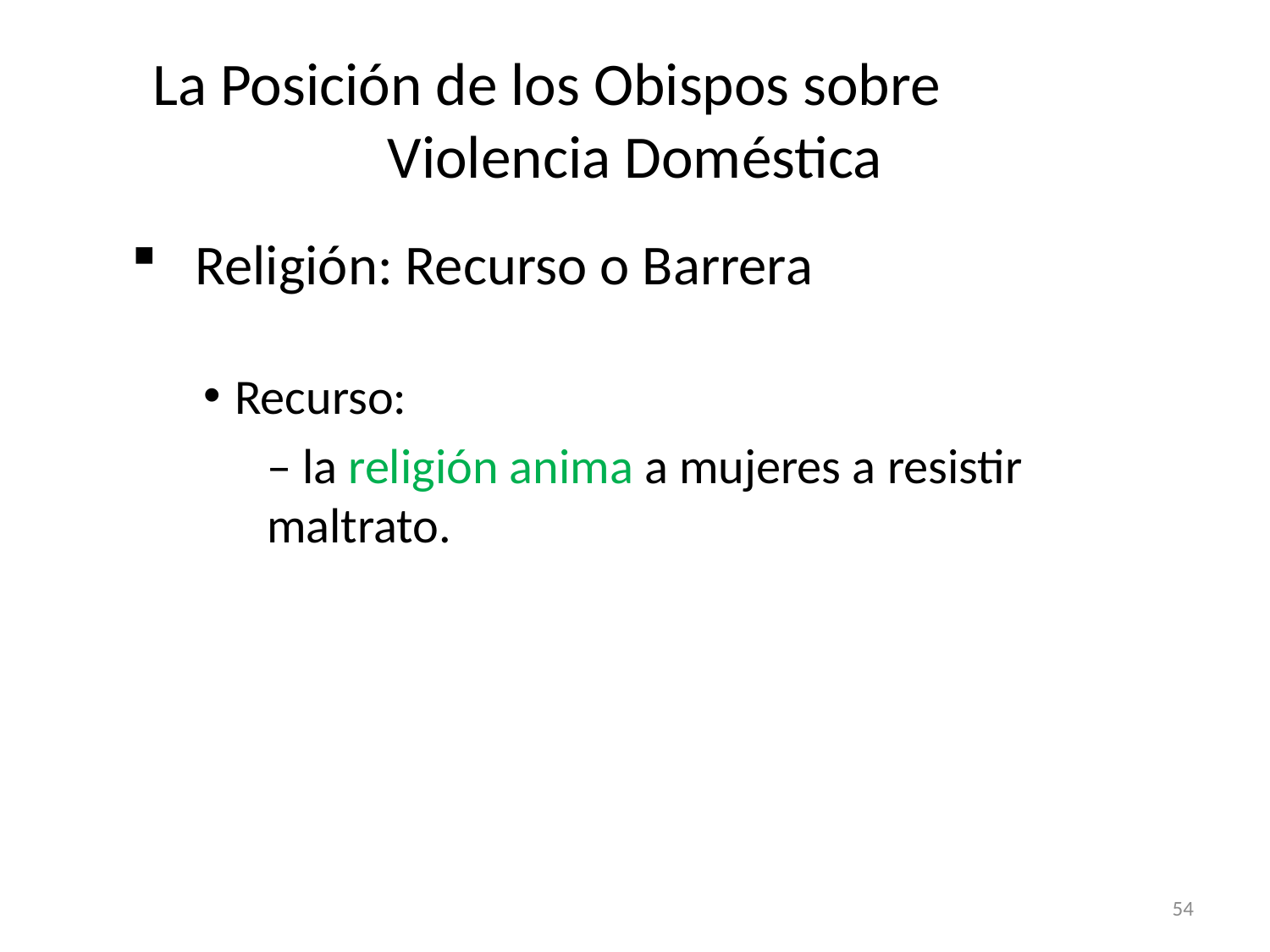

# La Posición de los Obispos sobre              Violencia Doméstica
Religión: Recurso o Barrera

Recurso:
– la religión anima a mujeres a resistir maltrato.

54